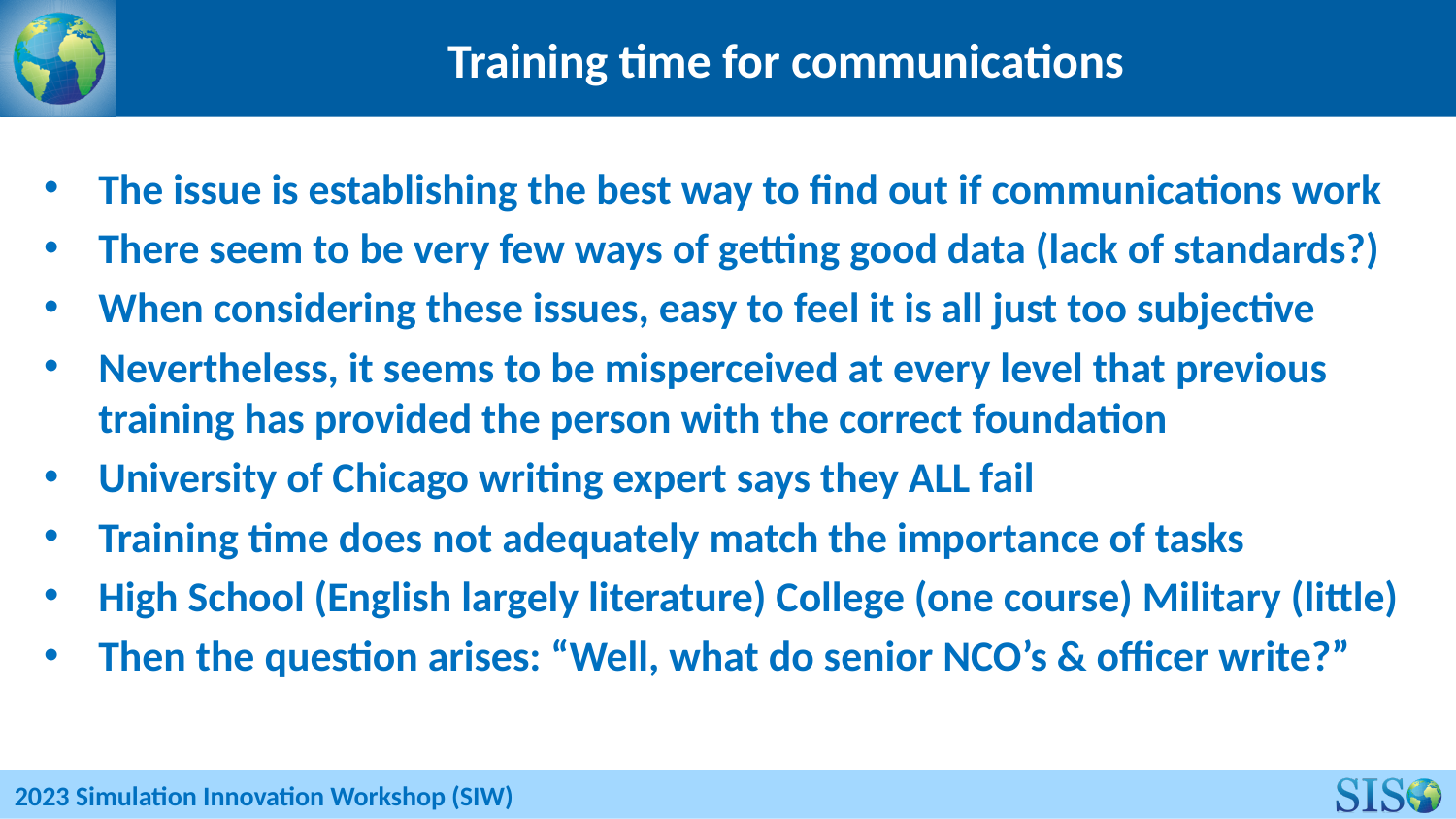

# Training time for communications
The issue is establishing the best way to find out if communications work
There seem to be very few ways of getting good data (lack of standards?)
When considering these issues, easy to feel it is all just too subjective
Nevertheless, it seems to be misperceived at every level that previous training has provided the person with the correct foundation
University of Chicago writing expert says they ALL fail
Training time does not adequately match the importance of tasks
High School (English largely literature) College (one course) Military (little)
Then the question arises: “Well, what do senior NCO’s & officer write?”